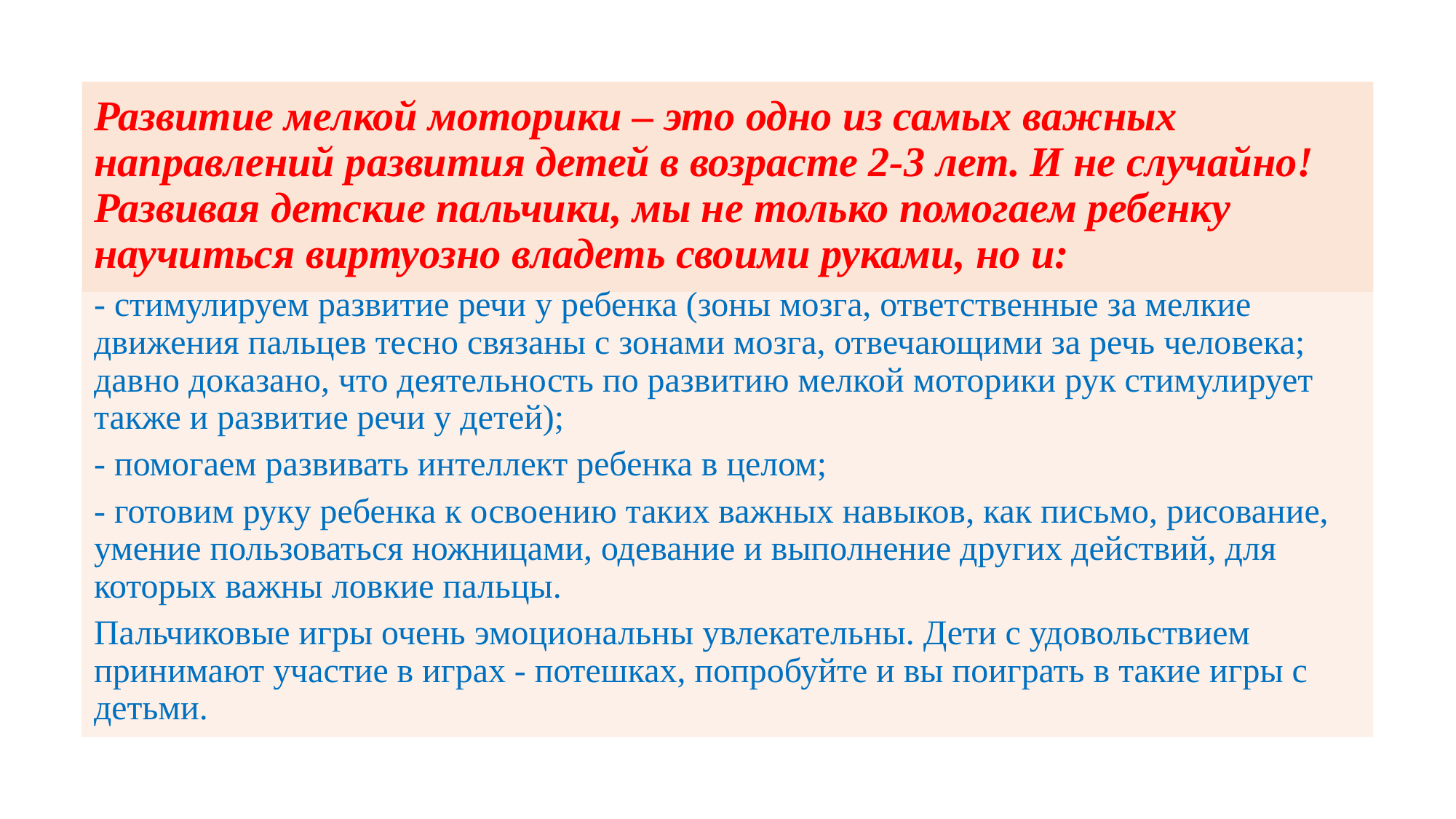

Развитие мелкой моторики – это одно из самых важных направлений развития детей в возрасте 2-3 лет. И не случайно! Развивая детские пальчики, мы не только помогаем ребенку научиться виртуозно владеть своими руками, но и:
- стимулируем развитие речи у ребенка (зоны мозга, ответственные за мелкие движения пальцев тесно связаны с зонами мозга, отвечающими за речь человека; давно доказано, что деятельность по развитию мелкой моторики рук стимулирует также и развитие речи у детей);
- помогаем развивать интеллект ребенка в целом;
- готовим руку ребенка к освоению таких важных навыков, как письмо, рисование, умение пользоваться ножницами, одевание и выполнение других действий, для которых важны ловкие пальцы.
Пальчиковые игры очень эмоциональны увлекательны. Дети с удовольствием принимают участие в играх - потешках, попробуйте и вы поиграть в такие игры с детьми.